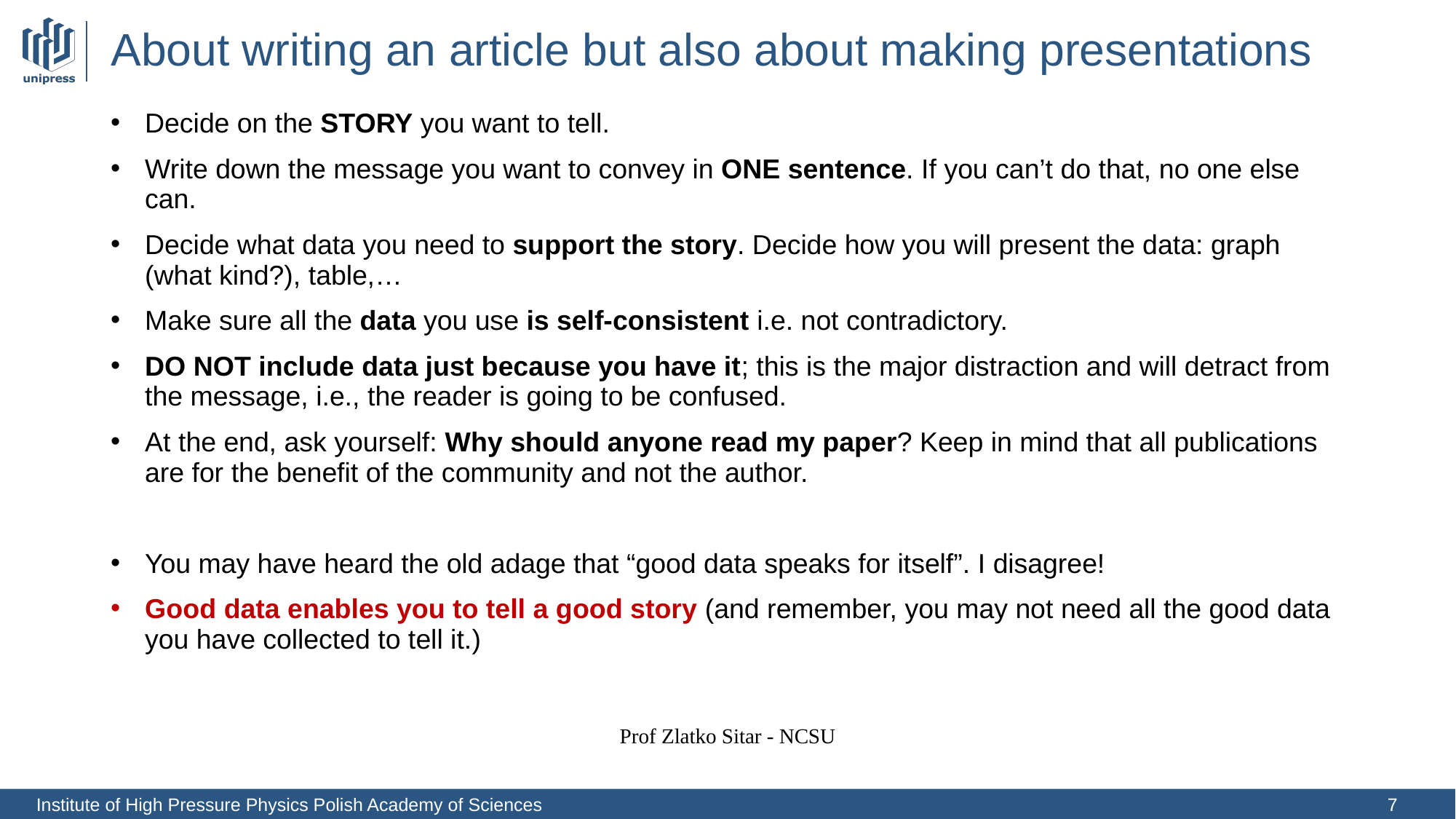

# About writing an article but also about making presentations
Decide on the STORY you want to tell.
Write down the message you want to convey in ONE sentence. If you can’t do that, no one else can.
Decide what data you need to support the story. Decide how you will present the data: graph (what kind?), table,…
Make sure all the data you use is self-consistent i.e. not contradictory.
DO NOT include data just because you have it; this is the major distraction and will detract from the message, i.e., the reader is going to be confused.
At the end, ask yourself: Why should anyone read my paper? Keep in mind that all publications are for the benefit of the community and not the author.

You may have heard the old adage that “good data speaks for itself”. I disagree!
Good data enables you to tell a good story (and remember, you may not need all the good data you have collected to tell it.)
Prof Zlatko Sitar - NCSU
7